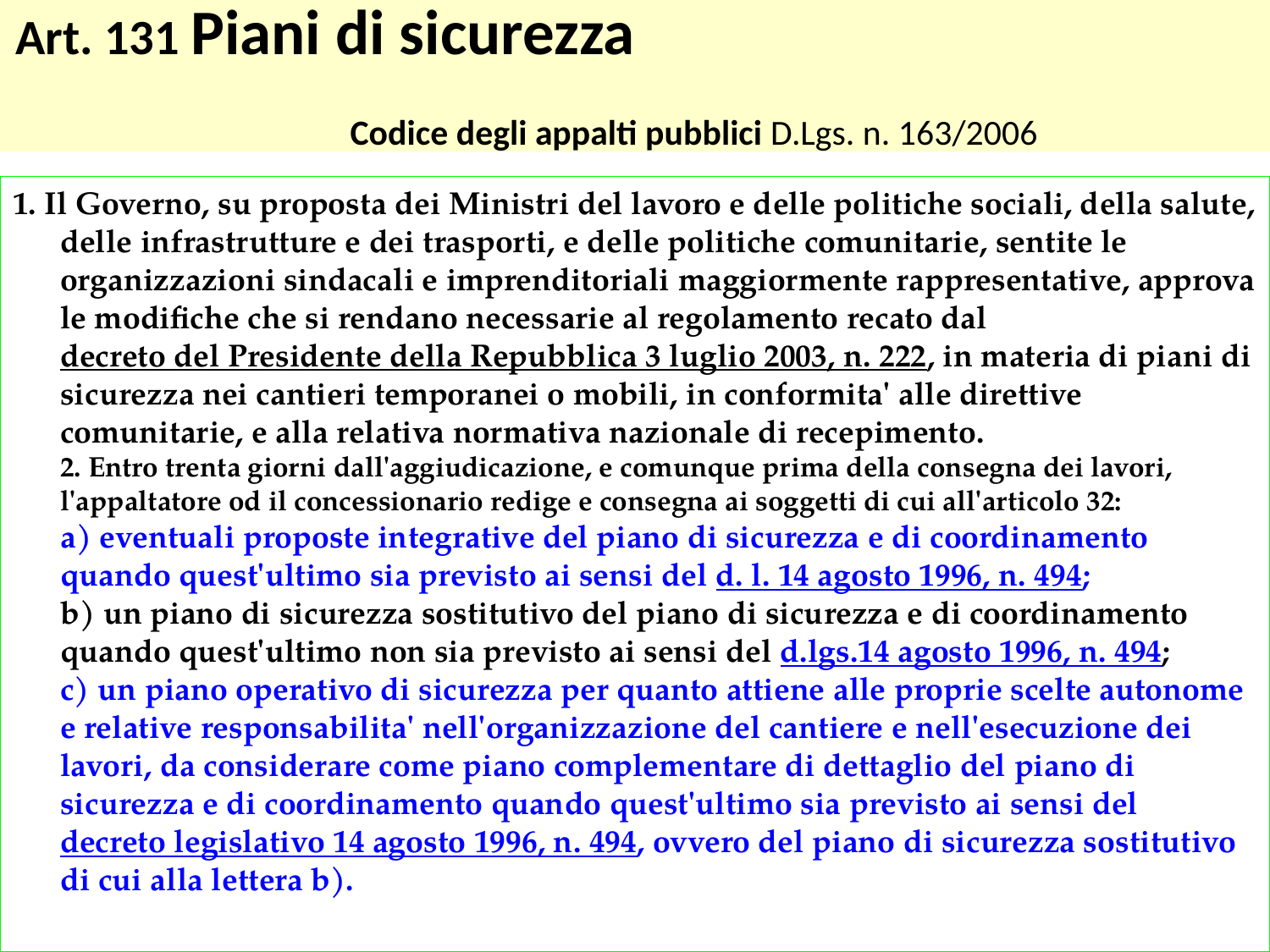

# Art. 131 Piani di sicurezza                                                    Codice degli appalti pubblici D.Lgs. n. 163/2006
1. Il Governo, su proposta dei Ministri del lavoro e delle politiche sociali, della salute, delle infrastrutture e dei trasporti, e delle politiche comunitarie, sentite le organizzazioni sindacali e imprenditoriali maggiormente rappresentative, approva le modifiche che si rendano necessarie al regolamento recato dal decreto del Presidente della Repubblica 3 luglio 2003, n. 222, in materia di piani di sicurezza nei cantieri temporanei o mobili, in conformita' alle direttive comunitarie, e alla relativa normativa nazionale di recepimento.
2. Entro trenta giorni dall'aggiudicazione, e comunque prima della consegna dei lavori, l'appaltatore od il concessionario redige e consegna ai soggetti di cui all'articolo 32:
a) eventuali proposte integrative del piano di sicurezza e di coordinamento quando quest'ultimo sia previsto ai sensi del d. l. 14 agosto 1996, n. 494;
b) un piano di sicurezza sostitutivo del piano di sicurezza e di coordinamento quando quest'ultimo non sia previsto ai sensi del d.lgs.14 agosto 1996, n. 494;
c) un piano operativo di sicurezza per quanto attiene alle proprie scelte autonome e relative responsabilita' nell'organizzazione del cantiere e nell'esecuzione dei lavori, da considerare come piano complementare di dettaglio del piano di sicurezza e di coordinamento quando quest'ultimo sia previsto ai sensi del decreto legislativo 14 agosto 1996, n. 494, ovvero del piano di sicurezza sostitutivo di cui alla lettera b).